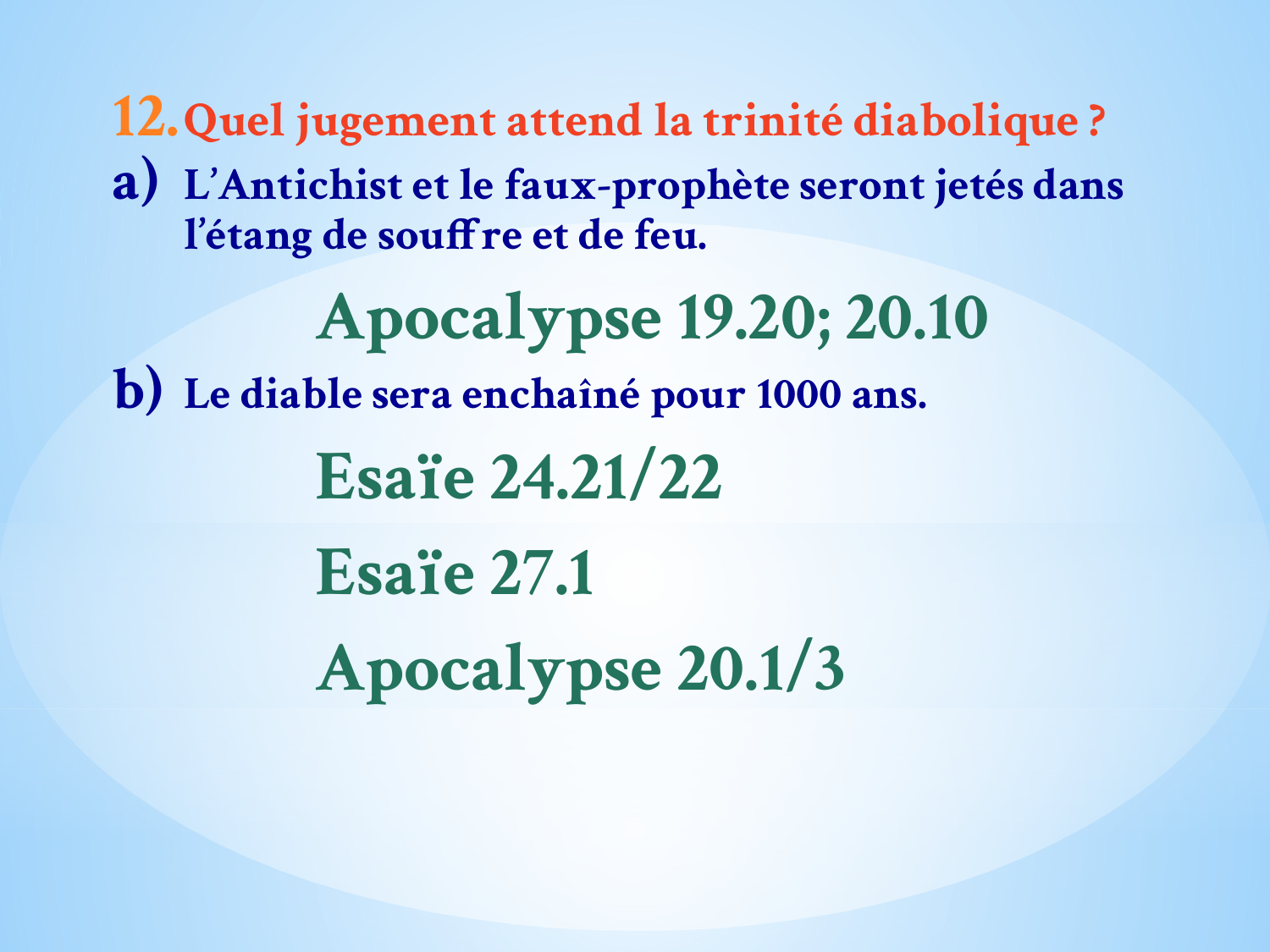

Quel jugement attend la trinité diabolique ?
L’Antichist et le faux-prophète seront jetés dans l’étang de souffre et de feu.
Apocalypse 19.20; 20.10
Le diable sera enchaîné pour 1000 ans.
Esaïe 24.21/22
Esaïe 27.1
Apocalypse 20.1/3